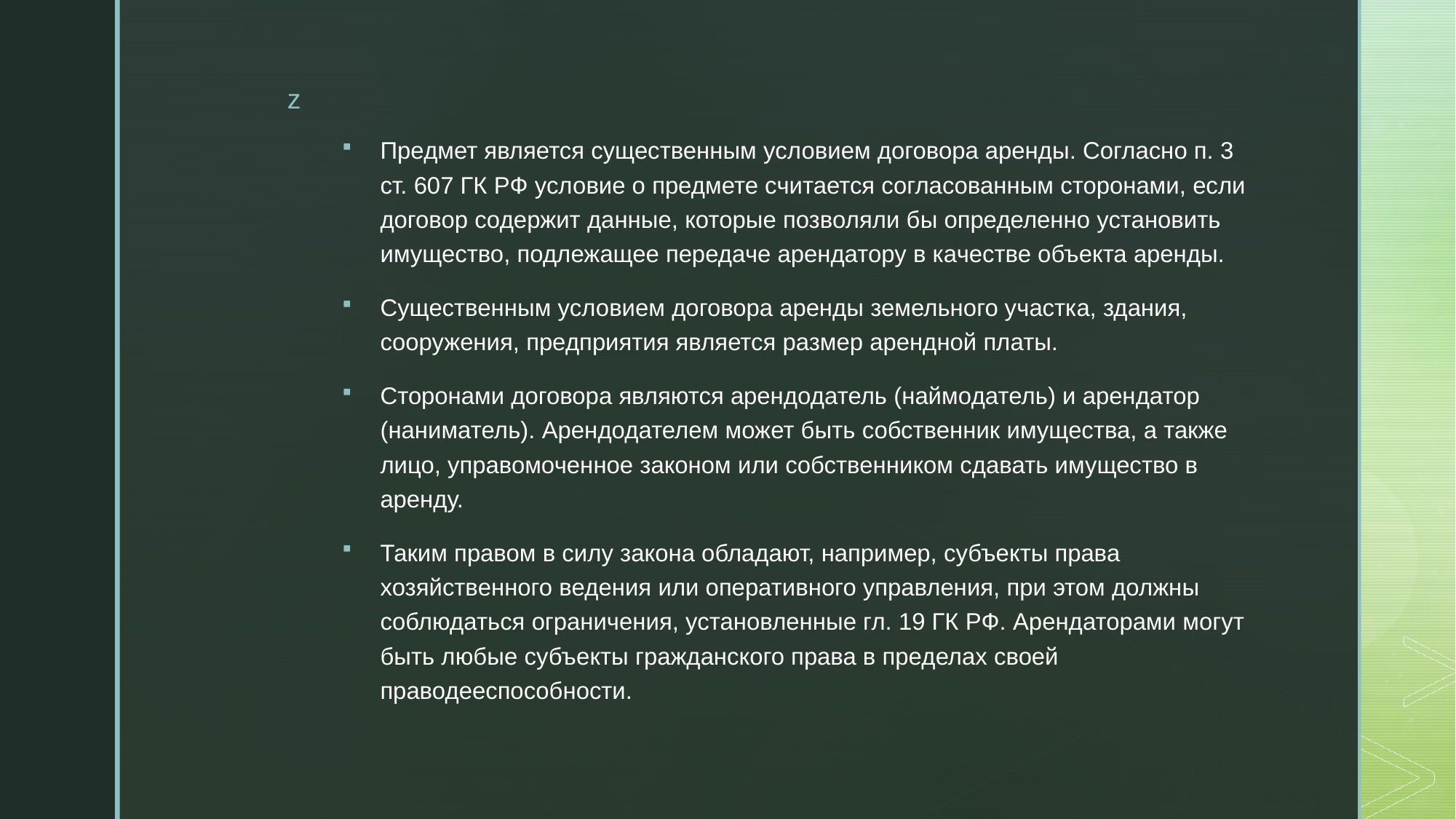

Предмет является существенным условием договора аренды. Согласно п. 3 ст. 607 ГК РФ условие о предмете считается согласованным сторонами, если договор содержит данные, которые позволяли бы определенно установить имущество, подлежащее передаче арендатору в качестве объекта аренды.
Существенным условием договора аренды земельного участка, здания, сооружения, предприятия является размер арендной платы.
Сторонами договора являются арендодатель (наймодатель) и арендатор (наниматель). Арендодателем может быть собственник имущества, а также лицо, управомоченное законом или собственником сдавать имущество в аренду.
Таким правом в силу закона обладают, например, субъекты права хозяйственного ведения или оперативного управления, при этом должны соблюдаться ограничения, установленные гл. 19 ГК РФ. Арендаторами могут быть любые субъекты гражданского права в пределах своей праводееспособности.